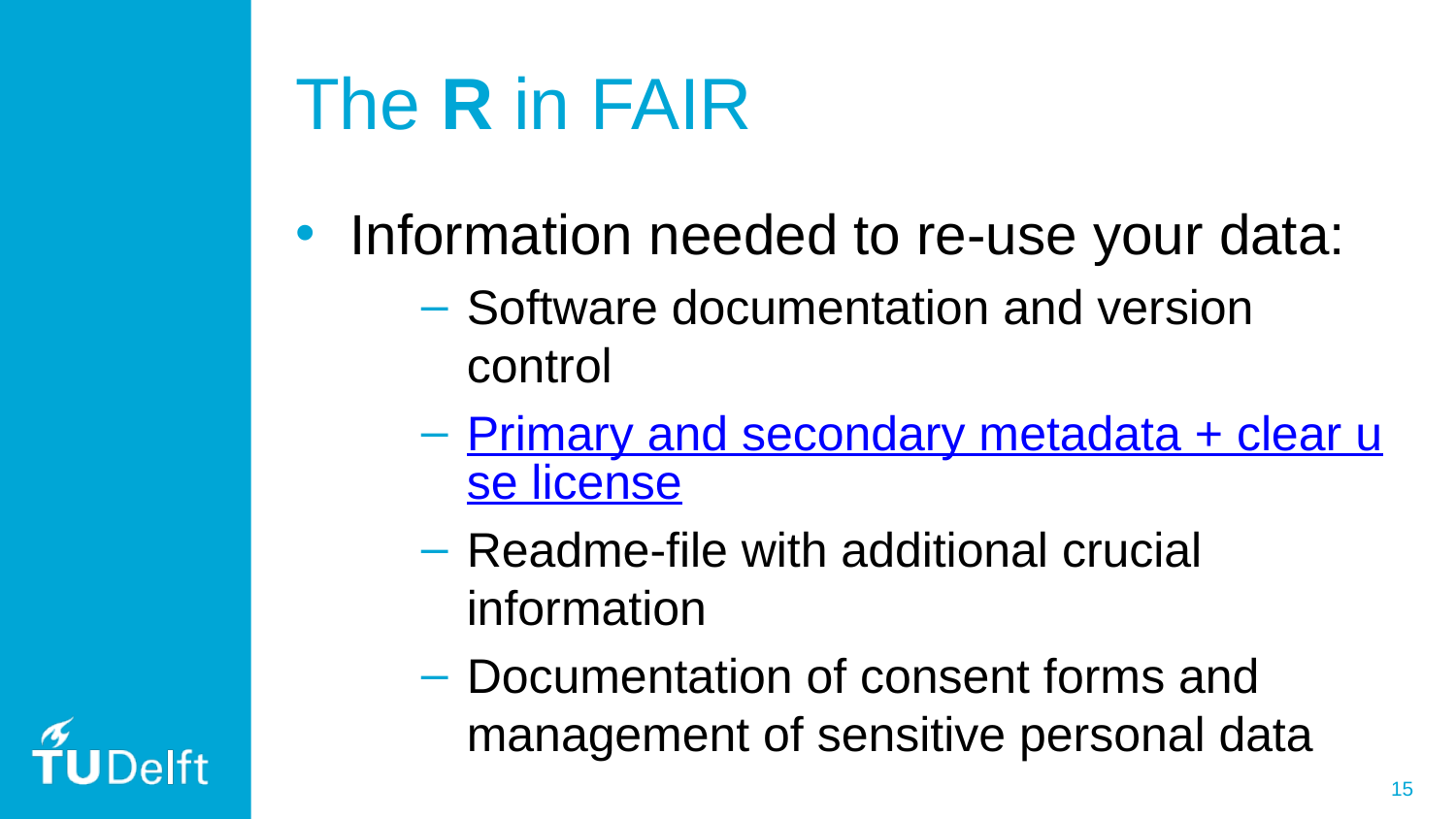

# The R in FAIR
Information needed to re-use your data:
Software documentation and version control
Primary and secondary metadata + clear use license
Readme-file with additional crucial information
Documentation of consent forms and management of sensitive personal data